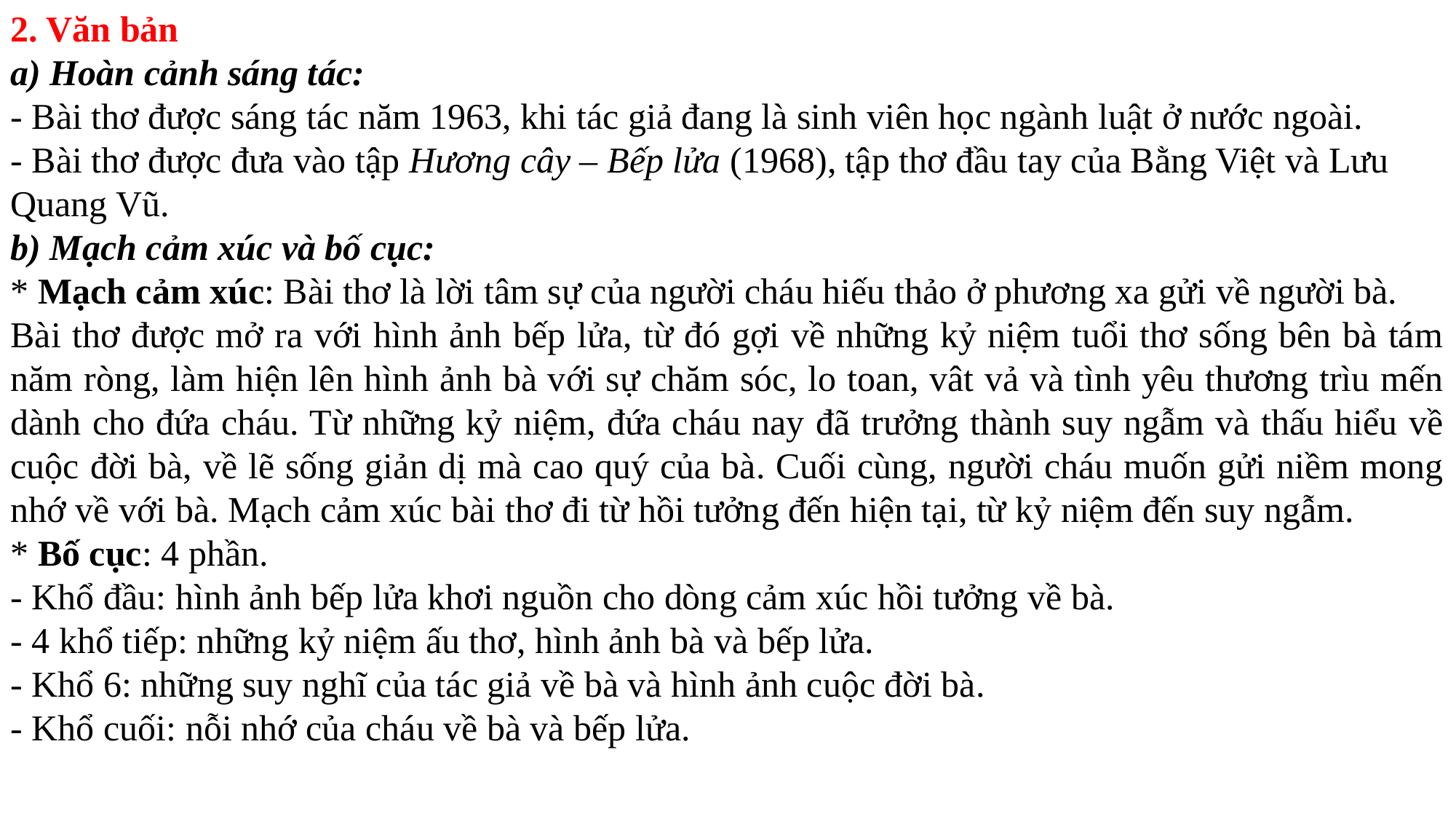

2. Văn bản
a) Hoàn cảnh sáng tác:
- Bài thơ được sáng tác năm 1963, khi tác giả đang là sinh viên học ngành luật ở nước ngoài.
- Bài thơ được đưa vào tập Hương cây – Bếp lửa (1968), tập thơ đầu tay của Bằng Việt và Lưu Quang Vũ.
b) Mạch cảm xúc và bố cục:
* Mạch cảm xúc: Bài thơ là lời tâm sự của người cháu hiếu thảo ở phương xa gửi về người bà.
Bài thơ được mở ra với hình ảnh bếp lửa, từ đó gợi về những kỷ niệm tuổi thơ sống bên bà tám năm ròng, làm hiện lên hình ảnh bà với sự chăm sóc, lo toan, vât vả và tình yêu thương trìu mến dành cho đứa cháu. Từ những kỷ niệm, đứa cháu nay đã trưởng thành suy ngẫm và thấu hiểu về cuộc đời bà, về lẽ sống giản dị mà cao quý của bà. Cuối cùng, người cháu muốn gửi niềm mong nhớ về với bà. Mạch cảm xúc bài thơ đi từ hồi tưởng đến hiện tại, từ kỷ niệm đến suy ngẫm.
* Bố cục: 4 phần.
- Khổ đầu: hình ảnh bếp lửa khơi nguồn cho dòng cảm xúc hồi tưởng về bà.
- 4 khổ tiếp: những kỷ niệm ấu thơ, hình ảnh bà và bếp lửa.
- Khổ 6: những suy nghĩ của tác giả về bà và hình ảnh cuộc đời bà.
- Khổ cuối: nỗi nhớ của cháu về bà và bếp lửa.